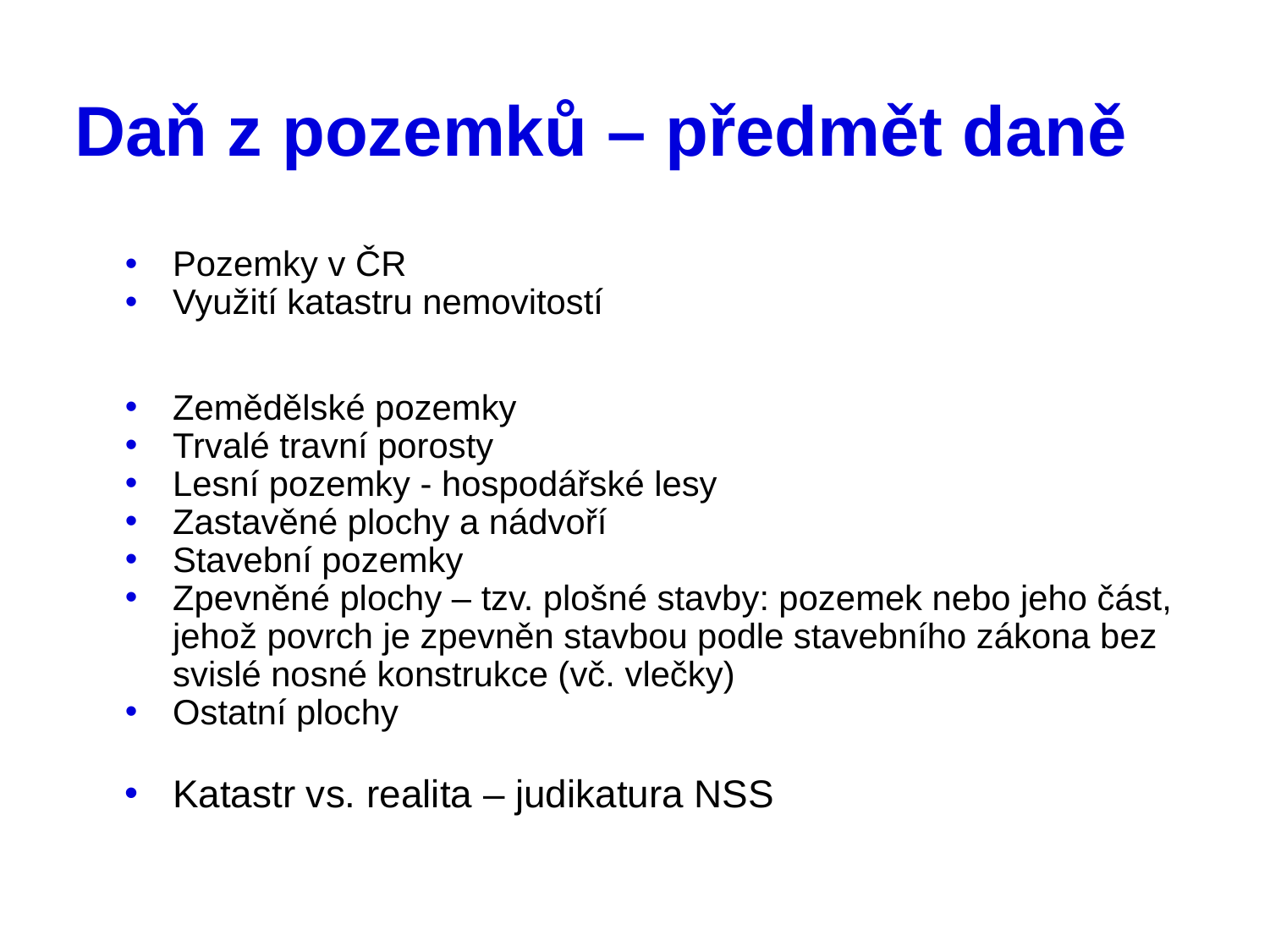

# Daň z pozemků – předmět daně
Pozemky v ČR
Využití katastru nemovitostí

Zemědělské pozemky
Trvalé travní porosty
Lesní pozemky - hospodářské lesy
Zastavěné plochy a nádvoří
Stavební pozemky
Zpevněné plochy – tzv. plošné stavby: pozemek nebo jeho část, jehož povrch je zpevněn stavbou podle stavebního zákona bez svislé nosné konstrukce (vč. vlečky)
Ostatní plochy

Katastr vs. realita – judikatura NSS